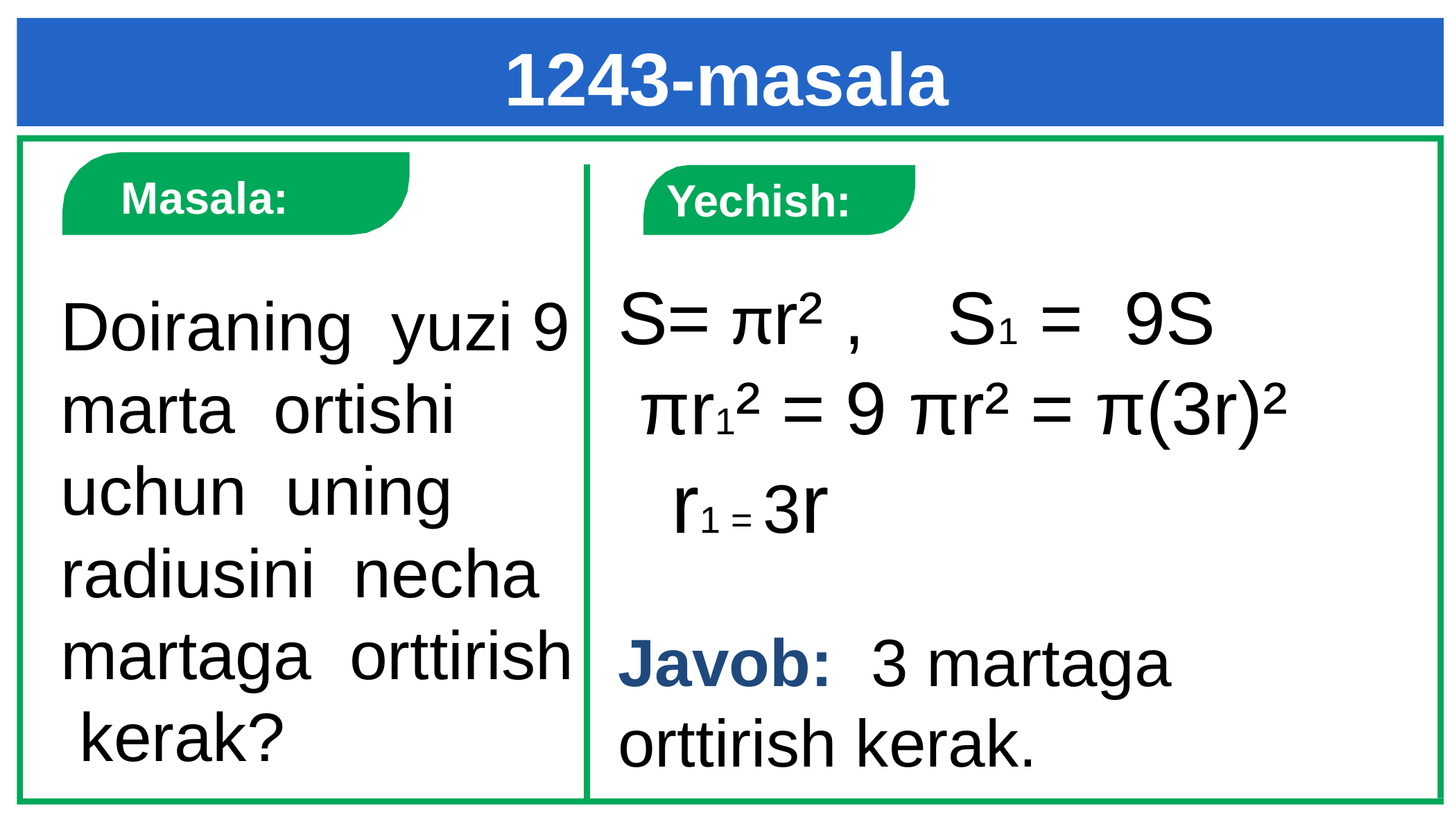

# 1243-masala
Yechish:

   Masala:

S= πr² ,    S1 =  9S
 πr1² = 9 πr² = π(3r)²
   r1 = 3r

Javob:  3 martaga
orttirish kerak.
Doiraning  yuzi 9 marta  ortishi  uchun  uning  radiusini  necha  martaga  orttirish  kerak?